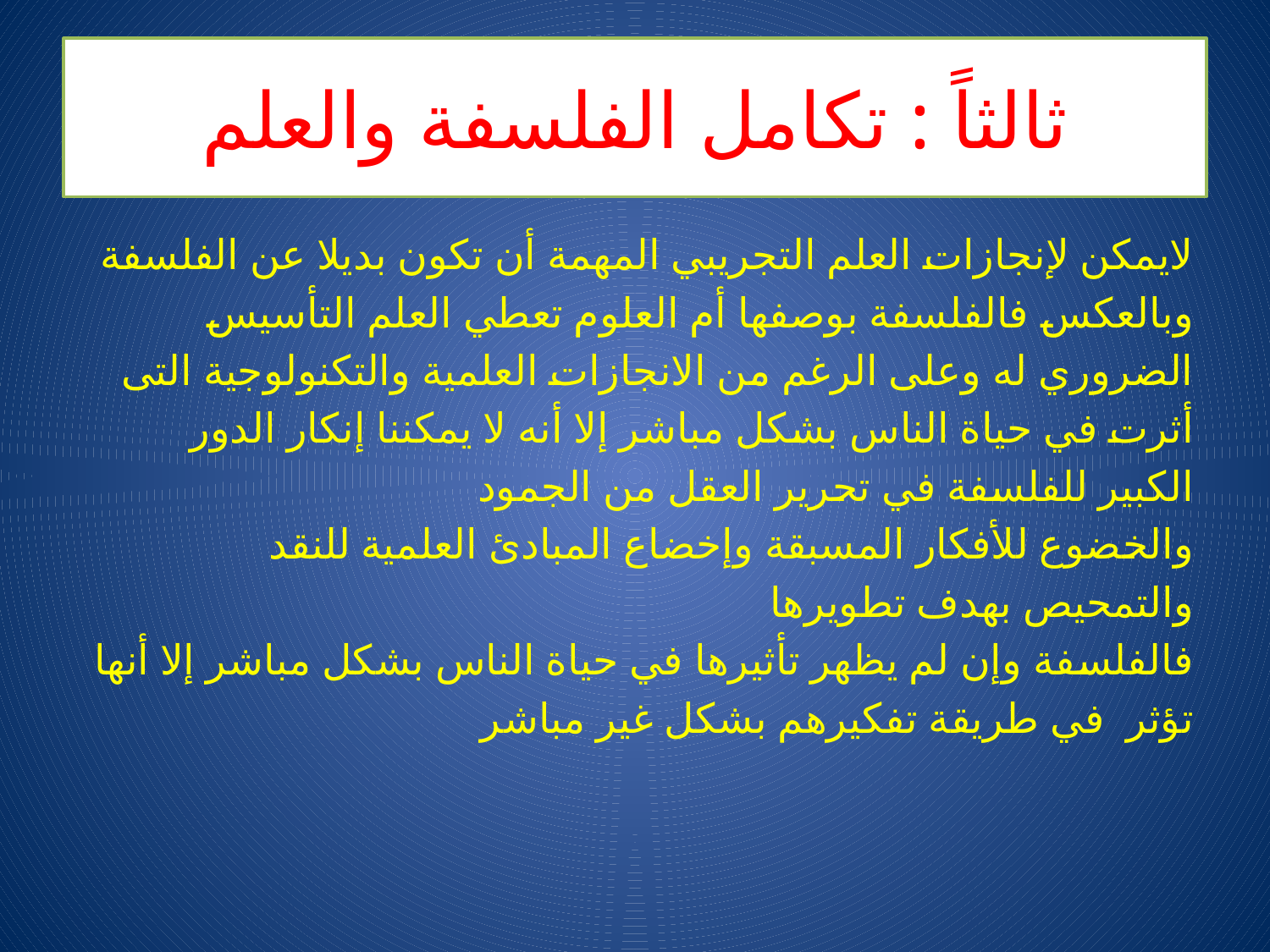

# ثالثاً : تكامل الفلسفة والعلم
لايمكن لإنجازات العلم التجريبي المهمة أن تكون بديلا عن الفلسفة
وبالعكس فالفلسفة بوصفها أم العلوم تعطي العلم التأسيس
الضروري له وعلى الرغم من الانجازات العلمية والتكنولوجية التى
أثرت في حياة الناس بشكل مباشر إلا أنه لا يمكننا إنكار الدور
الكبير للفلسفة في تحرير العقل من الجمود
والخضوع للأفكار المسبقة وإخضاع المبادئ العلمية للنقد
والتمحيص بهدف تطويرها
فالفلسفة وإن لم يظهر تأثيرها في حياة الناس بشكل مباشر إلا أنها
تؤثر  في طريقة تفكيرهم بشكل غير مباشر